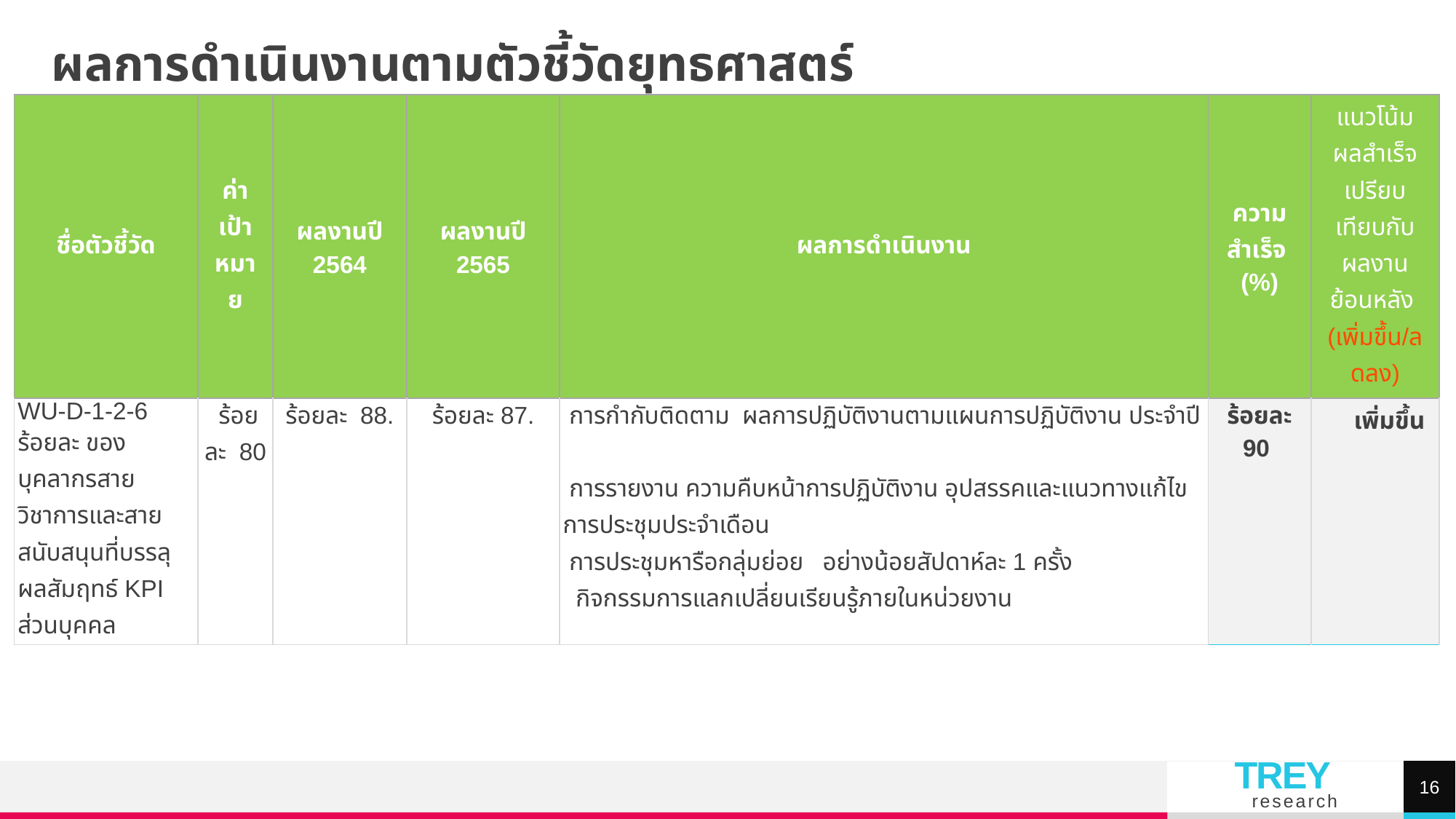

# ผลการดำเนินงานตามตัวชี้วัดยุทธศาสตร์
| ชื่อตัวชี้วัด | ค่าเป้าหมาย | ผลงานปี 2564 | ผลงานปี 2565 | ผลการดำเนินงาน | ความ สำเร็จ (%) | แนวโน้มผลสำเร็จเปรียบเทียบกับผลงานย้อนหลัง (เพิ่มขึ้น/ลดลง) |
| --- | --- | --- | --- | --- | --- | --- |
| WU-D-1-2-6 ร้อยละ ของบุคลากรสายวิชาการและสายสนับสนุนที่บรรลุผลสัมฤทธ์ KPI ส่วนบุคคล | ร้อยละ 80 | ร้อยละ 88. | ร้อยละ 87. | การกำกับติดตาม ผลการปฏิบัติงานตามแผนการปฏิบัติงาน ประจำปี การรายงาน ความคืบหน้าการปฏิบัติงาน อุปสรรคและแนวทางแก้ไข การประชุมประจำเดือน การประชุมหารือกลุ่มย่อย อย่างน้อยสัปดาห์ละ 1 ครั้ง กิจกรรมการแลกเปลี่ยนเรียนรู้ภายในหน่วยงาน | ร้อยละ 90 | เพิ่มขึ้น |
16